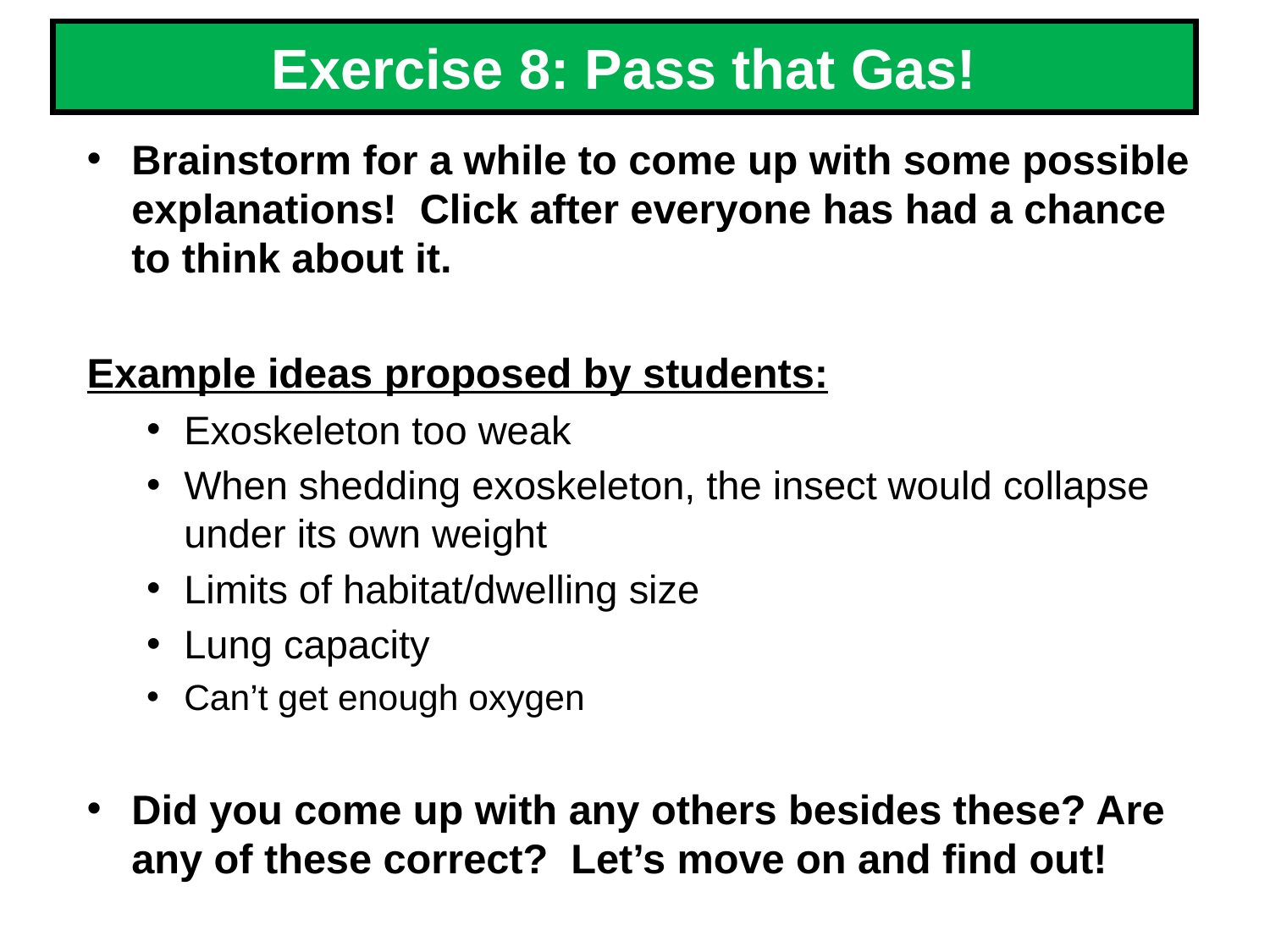

# Exercise 8: Pass that Gas!
Brainstorm for a while to come up with some possible explanations!  Click after everyone has had a chance to think about it.

Example ideas proposed by students:
Exoskeleton too weak
When shedding exoskeleton, the insect would collapse under its own weight
Limits of habitat/dwelling size
Lung capacity
Can’t get enough oxygen

Did you come up with any others besides these? Are any of these correct?  Let’s move on and find out!